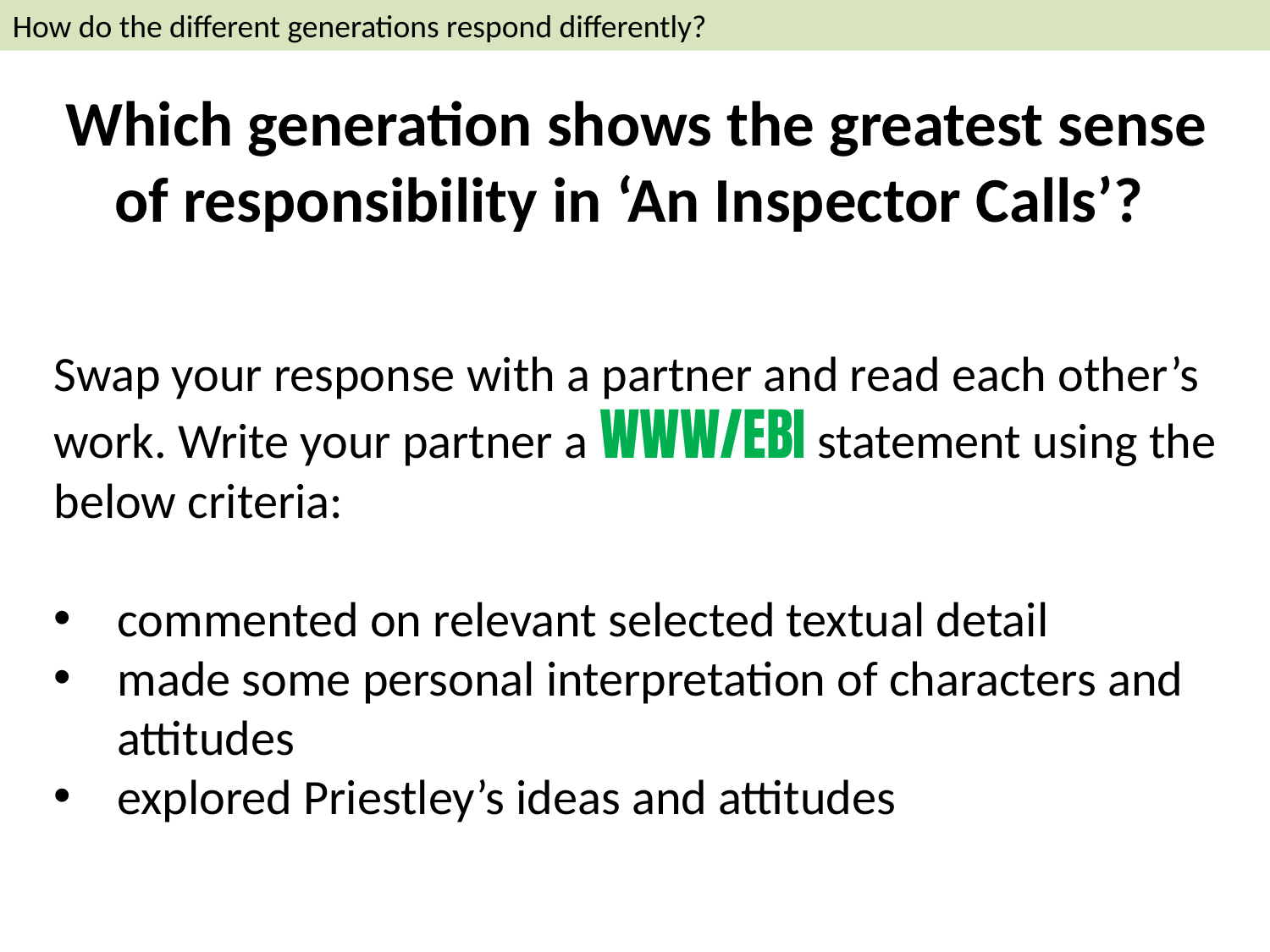

How do the different generations respond differently?
Which generation shows the greatest sense of responsibility in ‘An Inspector Calls’?
Swap your response with a partner and read each other’s work. Write your partner a WWW/EBI statement using the below criteria:

commented on relevant selected textual detail
made some personal interpretation of characters and attitudes
explored Priestley’s ideas and attitudes